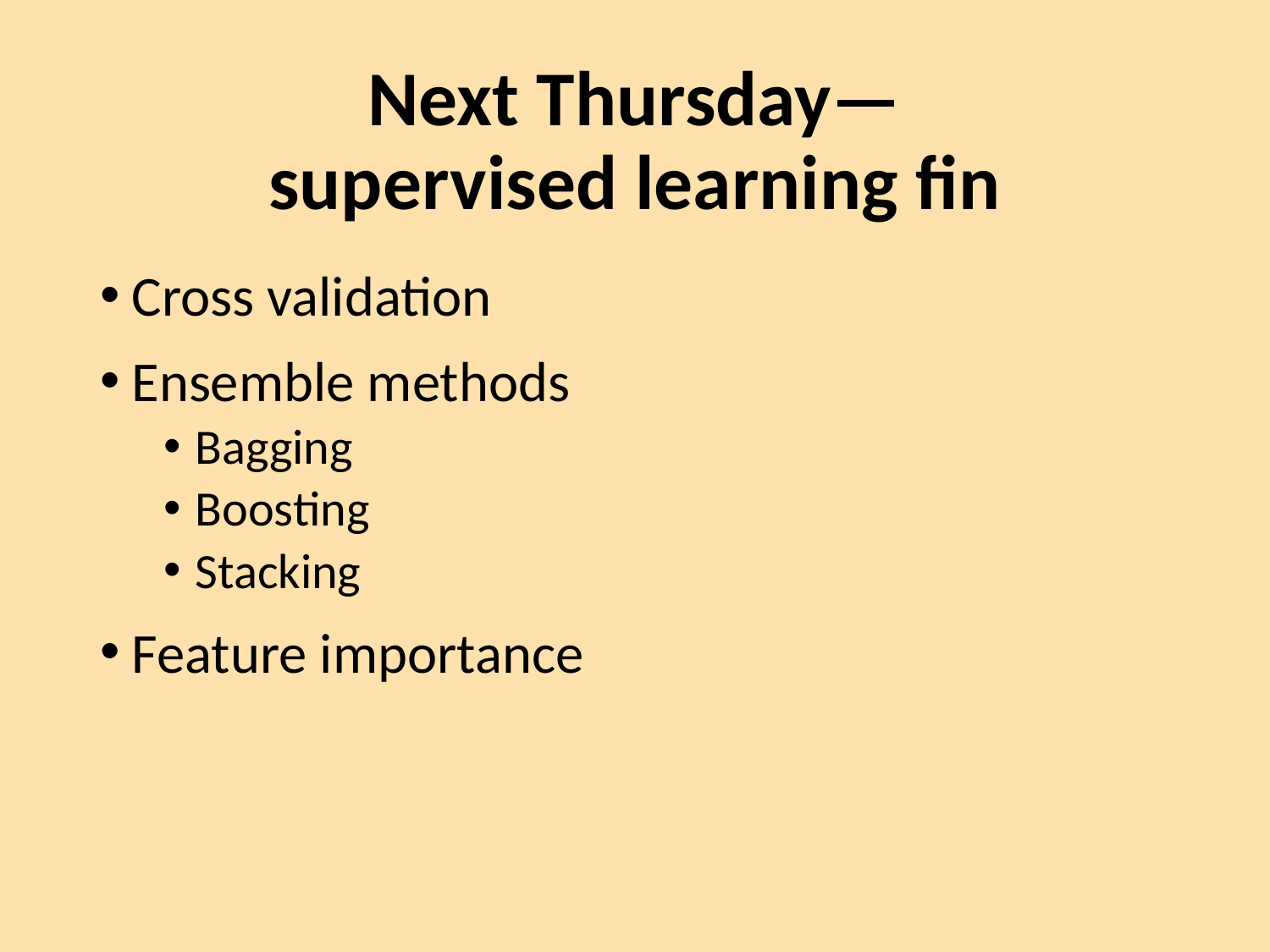

# Next Thursday— supervised learning fin
Cross validation
Ensemble methods
Bagging
Boosting
Stacking
Feature importance